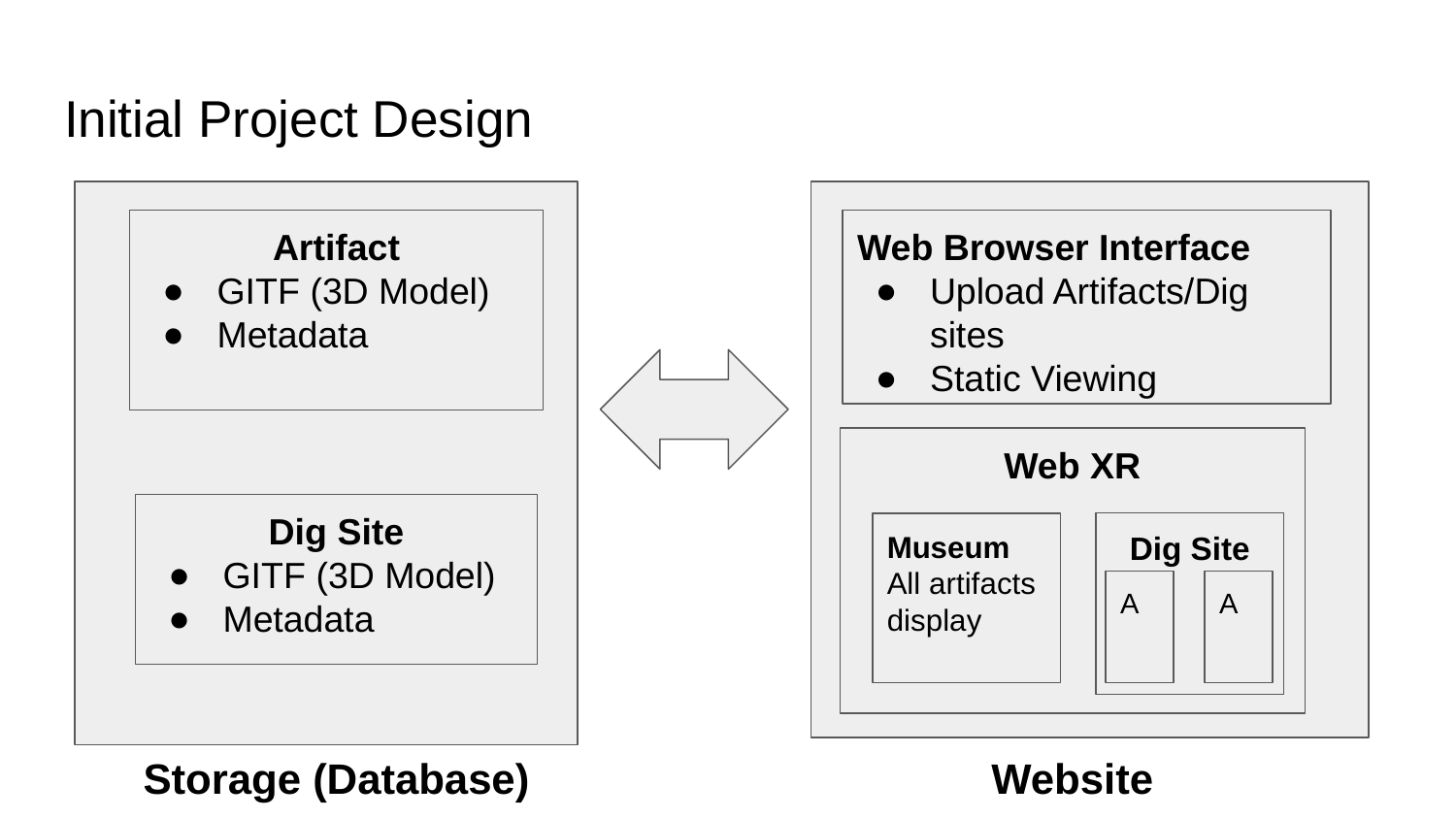

# Initial Project Design

Artifact
GITF (3D Model)
Metadata
Web Browser Interface
Upload Artifacts/Dig sites
Static Viewing
Interface
Upload Artifacts
User login
Static Viewing
Artifact
GITF
Metadata

XR
Web XR
Dig Site
GITF (3D Model)
Metadata
Museum

All artifacts display
Dig Site

Museum
All artifacts display
Dig Site

A
A
Storage (Database)
Website